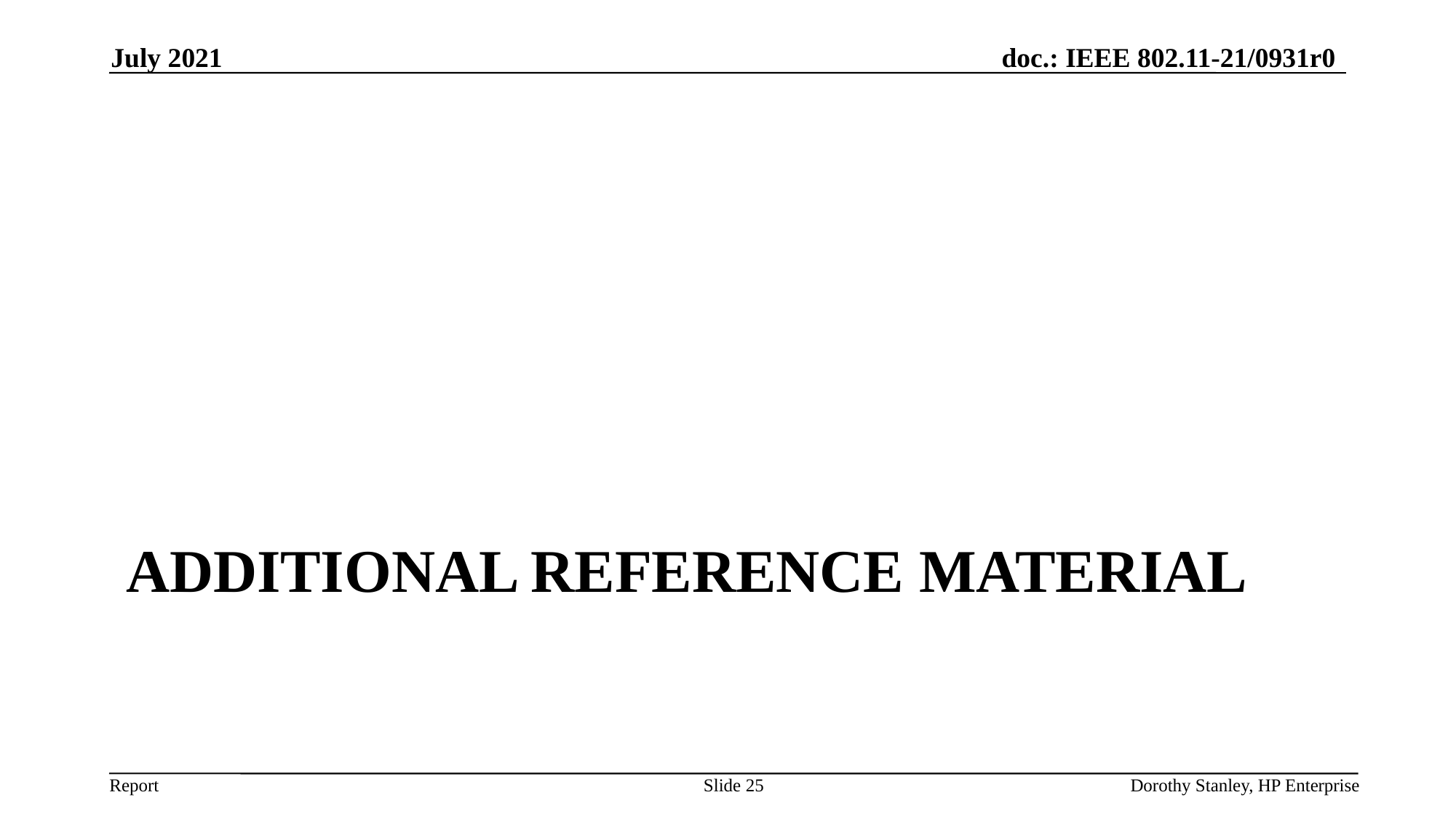

July 2021

# Additional Reference material
Slide 25
Dorothy Stanley, HP Enterprise